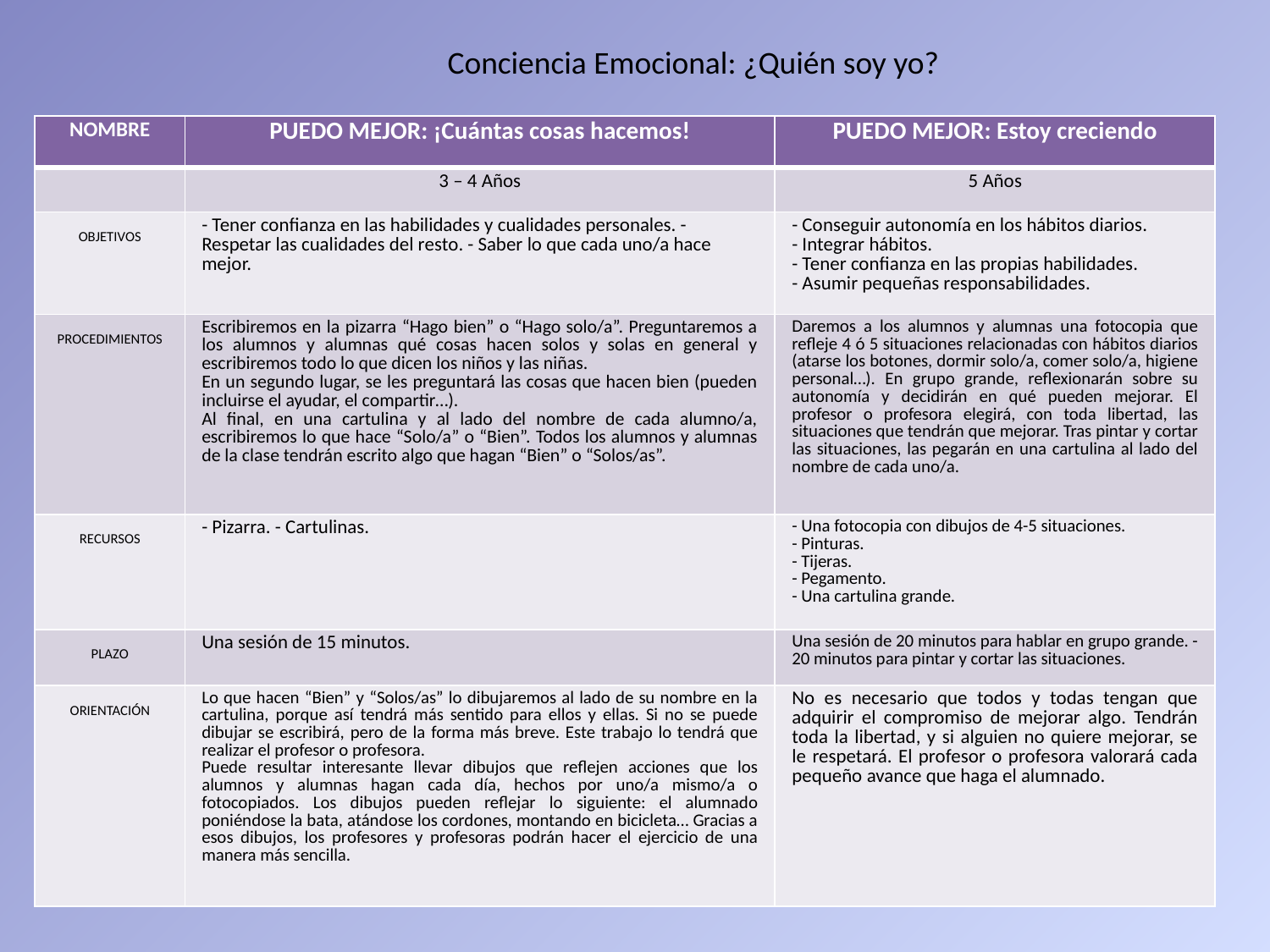

Conciencia Emocional: ¿Quién soy yo?
| NOMBRE | PUEDO MEJOR: ¡Cuántas cosas hacemos! | PUEDO MEJOR: Estoy creciendo |
| --- | --- | --- |
|  | 3 – 4 Años | 5 Años |
| OBJETIVOS | - Tener confianza en las habilidades y cualidades personales. - Respetar las cualidades del resto. - Saber lo que cada uno/a hace mejor. | - Conseguir autonomía en los hábitos diarios. - Integrar hábitos. - Tener confianza en las propias habilidades. - Asumir pequeñas responsabilidades. |
| PROCEDIMIENTOS | Escribiremos en la pizarra “Hago bien” o “Hago solo/a”. Preguntaremos a los alumnos y alumnas qué cosas hacen solos y solas en general y escribiremos todo lo que dicen los niños y las niñas. En un segundo lugar, se les preguntará las cosas que hacen bien (pueden incluirse el ayudar, el compartir…). Al final, en una cartulina y al lado del nombre de cada alumno/a, escribiremos lo que hace “Solo/a” o “Bien”. Todos los alumnos y alumnas de la clase tendrán escrito algo que hagan “Bien” o “Solos/as”. | Daremos a los alumnos y alumnas una fotocopia que refleje 4 ó 5 situaciones relacionadas con hábitos diarios (atarse los botones, dormir solo/a, comer solo/a, higiene personal…). En grupo grande, reflexionarán sobre su autonomía y decidirán en qué pueden mejorar. El profesor o profesora elegirá, con toda libertad, las situaciones que tendrán que mejorar. Tras pintar y cortar las situaciones, las pegarán en una cartulina al lado del nombre de cada uno/a. |
| RECURSOS | - Pizarra. - Cartulinas. | - Una fotocopia con dibujos de 4-5 situaciones. - Pinturas. - Tijeras. - Pegamento. - Una cartulina grande. |
| PLAZO | Una sesión de 15 minutos. | Una sesión de 20 minutos para hablar en grupo grande. - 20 minutos para pintar y cortar las situaciones. |
| ORIENTACIÓN | Lo que hacen “Bien” y “Solos/as” lo dibujaremos al lado de su nombre en la cartulina, porque así tendrá más sentido para ellos y ellas. Si no se puede dibujar se escribirá, pero de la forma más breve. Este trabajo lo tendrá que realizar el profesor o profesora. Puede resultar interesante llevar dibujos que reflejen acciones que los alumnos y alumnas hagan cada día, hechos por uno/a mismo/a o fotocopiados. Los dibujos pueden reflejar lo siguiente: el alumnado poniéndose la bata, atándose los cordones, montando en bicicleta… Gracias a esos dibujos, los profesores y profesoras podrán hacer el ejercicio de una manera más sencilla. | No es necesario que todos y todas tengan que adquirir el compromiso de mejorar algo. Tendrán toda la libertad, y si alguien no quiere mejorar, se le respetará. El profesor o profesora valorará cada pequeño avance que haga el alumnado. |